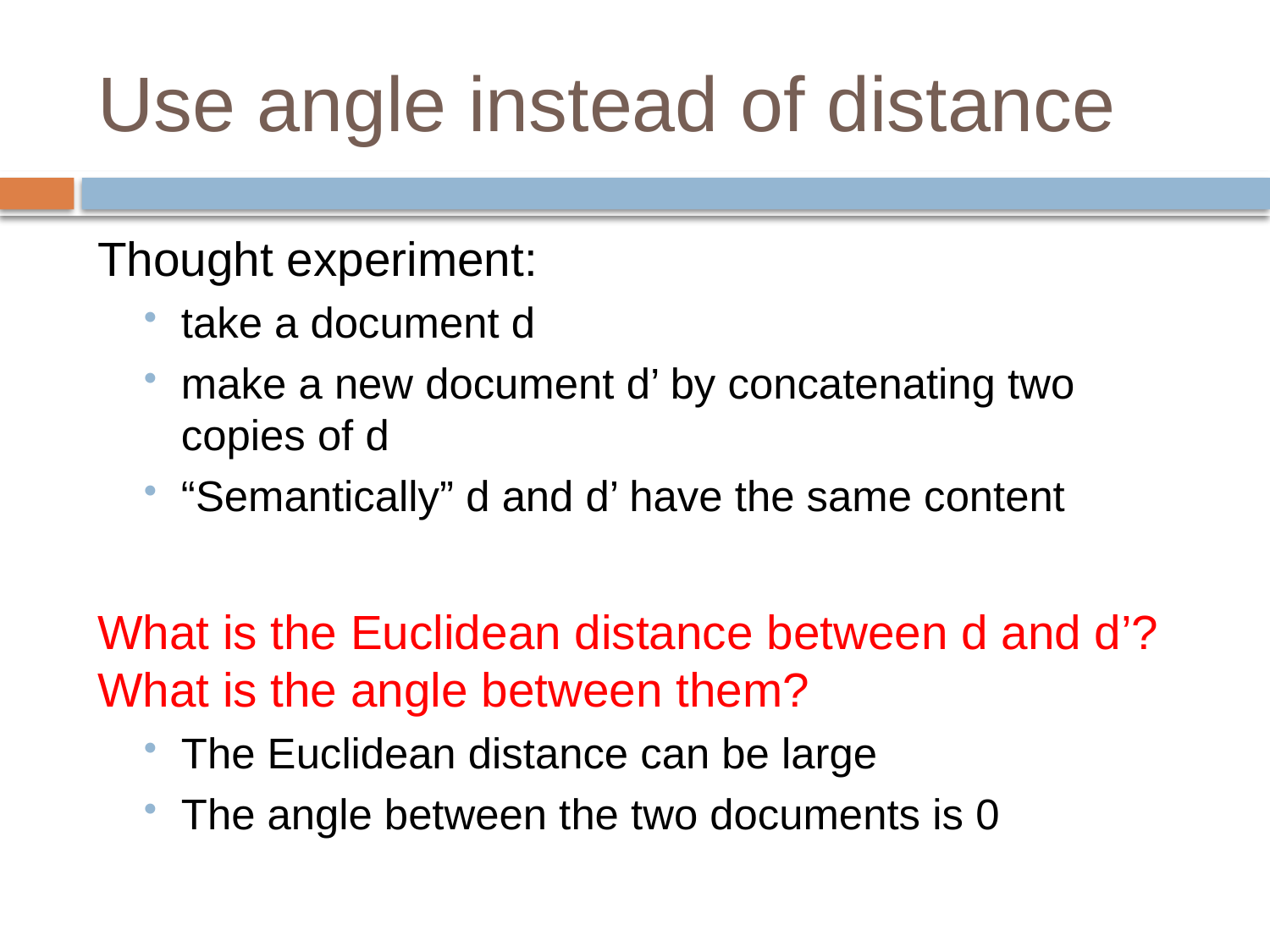

# Use angle instead of distance
Thought experiment:
take a document d
make a new document d’ by concatenating two copies of d
“Semantically” d and d’ have the same content

What is the Euclidean distance between d and d’?  What is the angle between them?
The Euclidean distance can be large
The angle between the two documents is 0